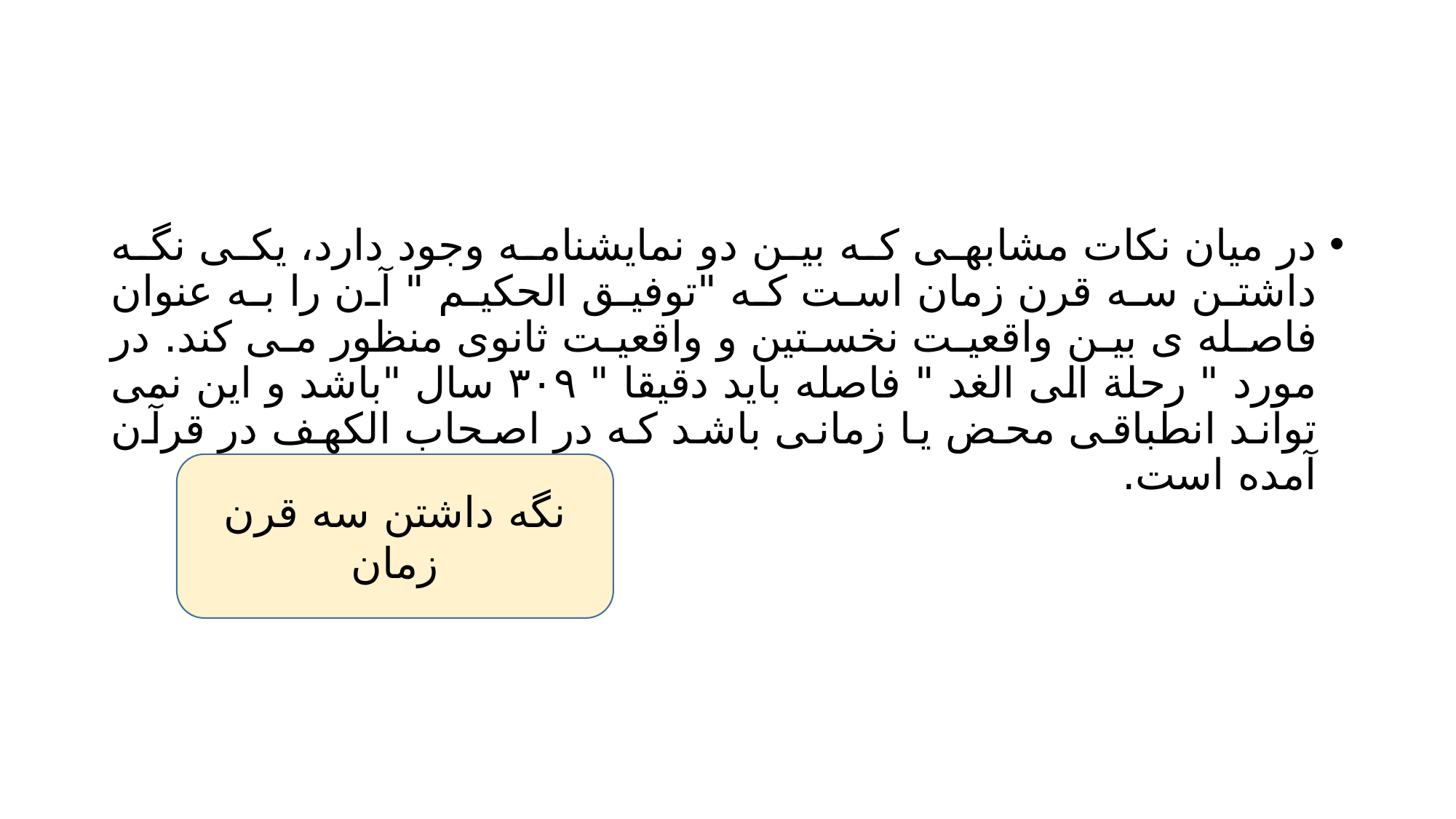

#
در میان نکات مشابهی که بین دو نمایشنامه وجود دارد، یکی نگه داشتن سه قرن زمان است که "توفیق الحکیم " آن را به عنوان فاصله ی بین واقعیت نخستین و واقعیت ثانوی منظور می کند. در مورد " رحلة الى الغد " فاصله باید دقیقا " ۳۰۹ سال "باشد و این نمی تواند انطباقی محض یا زمانی باشد که در اصحاب الکهف در قرآن آمده است.
نگه داشتن سه قرن زمان